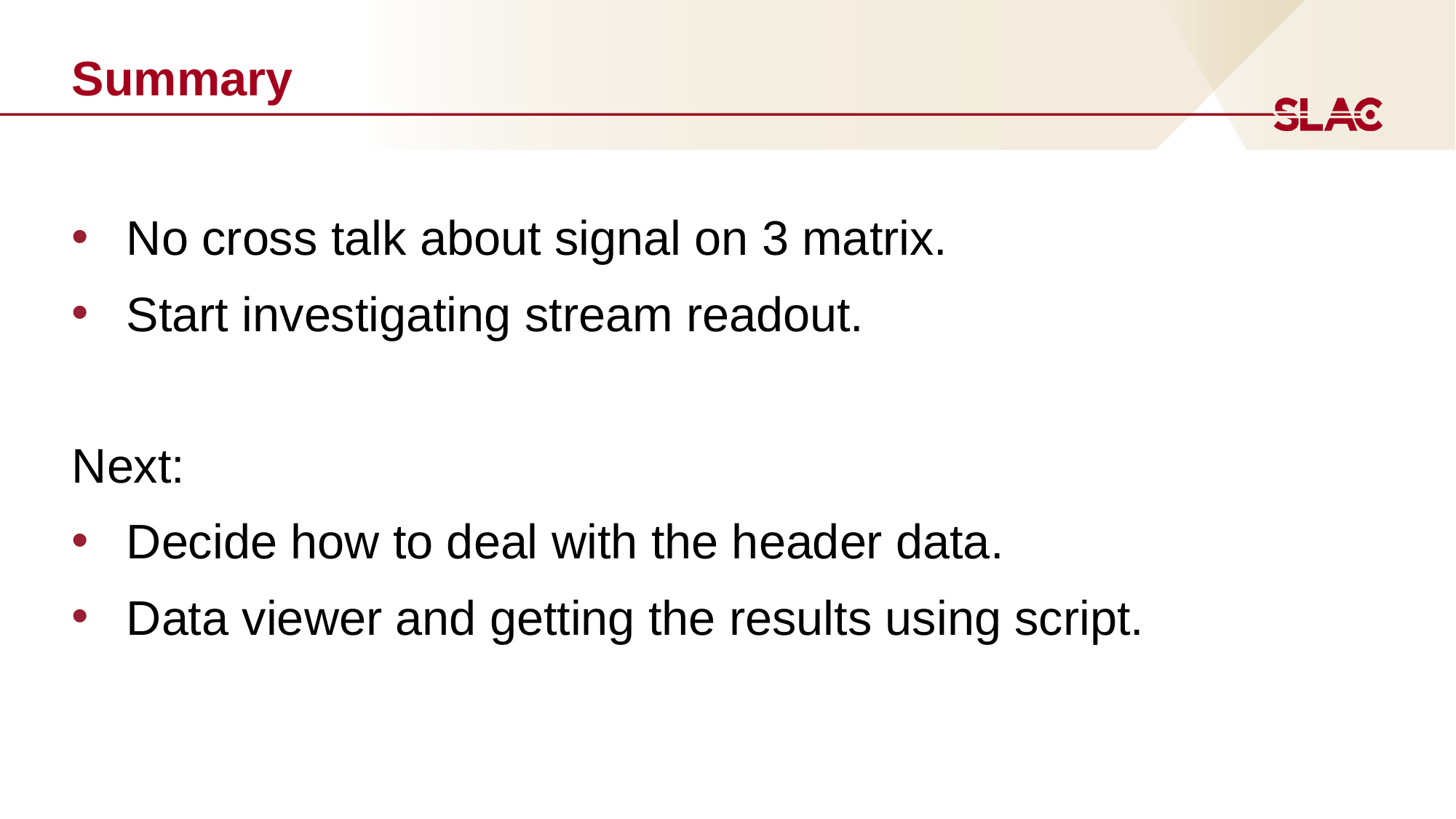

# Summary
No cross talk about signal on 3 matrix.
Start investigating stream readout.

Next:
Decide how to deal with the header data.
Data viewer and getting the results using script.